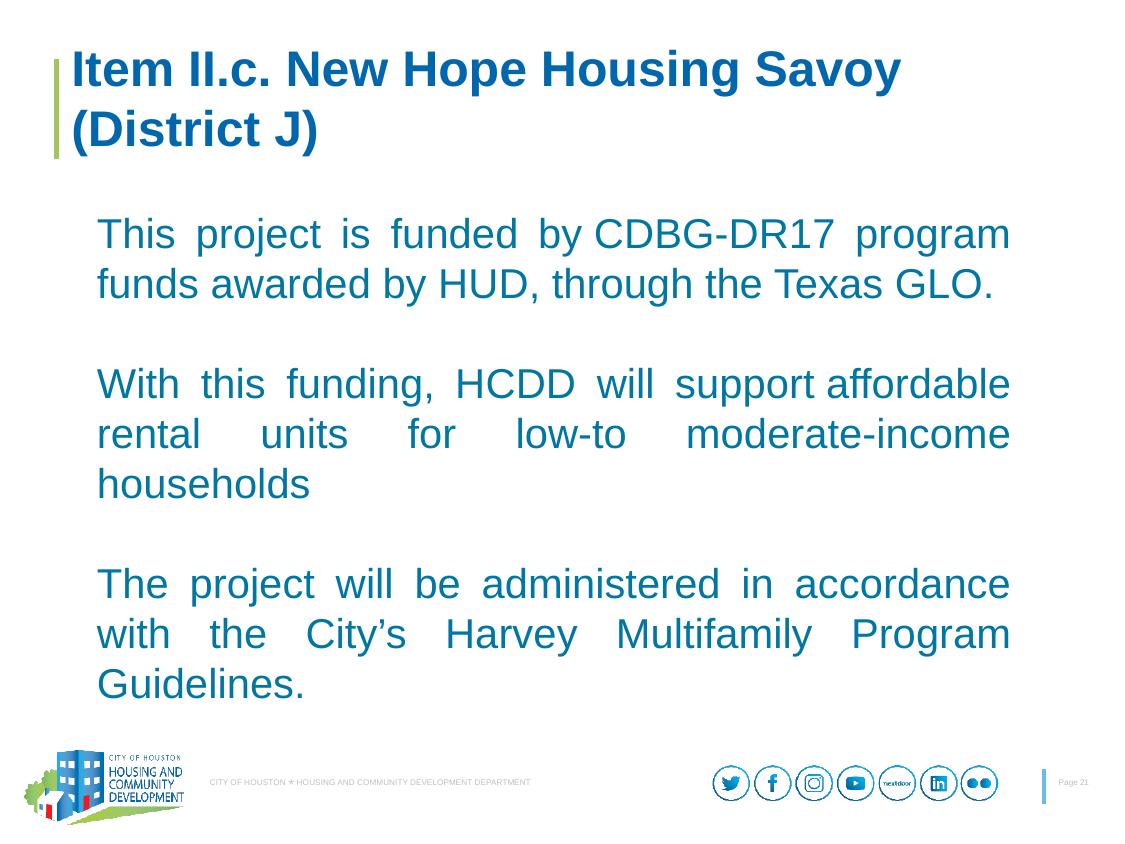

# Item II.c. New Hope Housing Savoy (District J)
This project is funded by CDBG-DR17 program funds awarded by HUD, through the Texas GLO.

With this funding, HCDD will support affordable rental units for low-to moderate-income households

The project will be administered in accordance with the City’s Harvey Multifamily Program Guidelines.